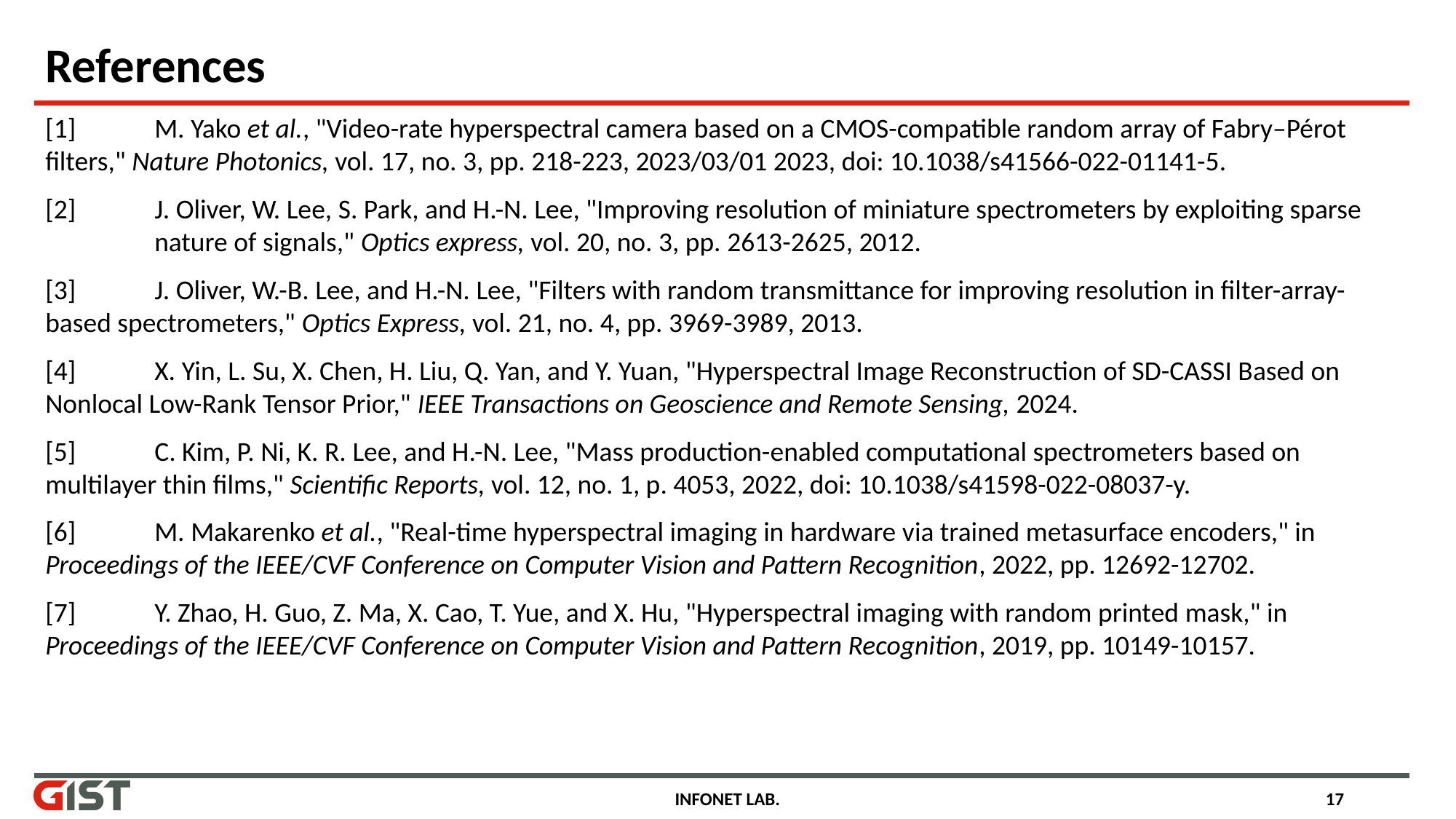

# References
[1]	M. Yako et al., "Video-rate hyperspectral camera based on a CMOS-compatible random array of Fabry–Pérot 	filters," Nature Photonics, vol. 17, no. 3, pp. 218-223, 2023/03/01 2023, doi: 10.1038/s41566-022-01141-5.
[2]	J. Oliver, W. Lee, S. Park, and H.-N. Lee, "Improving resolution of miniature spectrometers by exploiting sparse 	nature of signals," Optics express, vol. 20, no. 3, pp. 2613-2625, 2012.
[3]	J. Oliver, W.-B. Lee, and H.-N. Lee, "Filters with random transmittance for improving resolution in filter-array-	based spectrometers," Optics Express, vol. 21, no. 4, pp. 3969-3989, 2013.
[4]	X. Yin, L. Su, X. Chen, H. Liu, Q. Yan, and Y. Yuan, "Hyperspectral Image Reconstruction of SD-CASSI Based on 	Nonlocal Low-Rank Tensor Prior," IEEE Transactions on Geoscience and Remote Sensing, 2024.
[5]	C. Kim, P. Ni, K. R. Lee, and H.-N. Lee, "Mass production-enabled computational spectrometers based on 	multilayer thin films," Scientific Reports, vol. 12, no. 1, p. 4053, 2022, doi: 10.1038/s41598-022-08037-y.
[6]	M. Makarenko et al., "Real-time hyperspectral imaging in hardware via trained metasurface encoders," in 	Proceedings of the IEEE/CVF Conference on Computer Vision and Pattern Recognition, 2022, pp. 12692-12702.
[7]	Y. Zhao, H. Guo, Z. Ma, X. Cao, T. Yue, and X. Hu, "Hyperspectral imaging with random printed mask," in 	Proceedings of the IEEE/CVF Conference on Computer Vision and Pattern Recognition, 2019, pp. 10149-10157.

INFONET LAB.
17